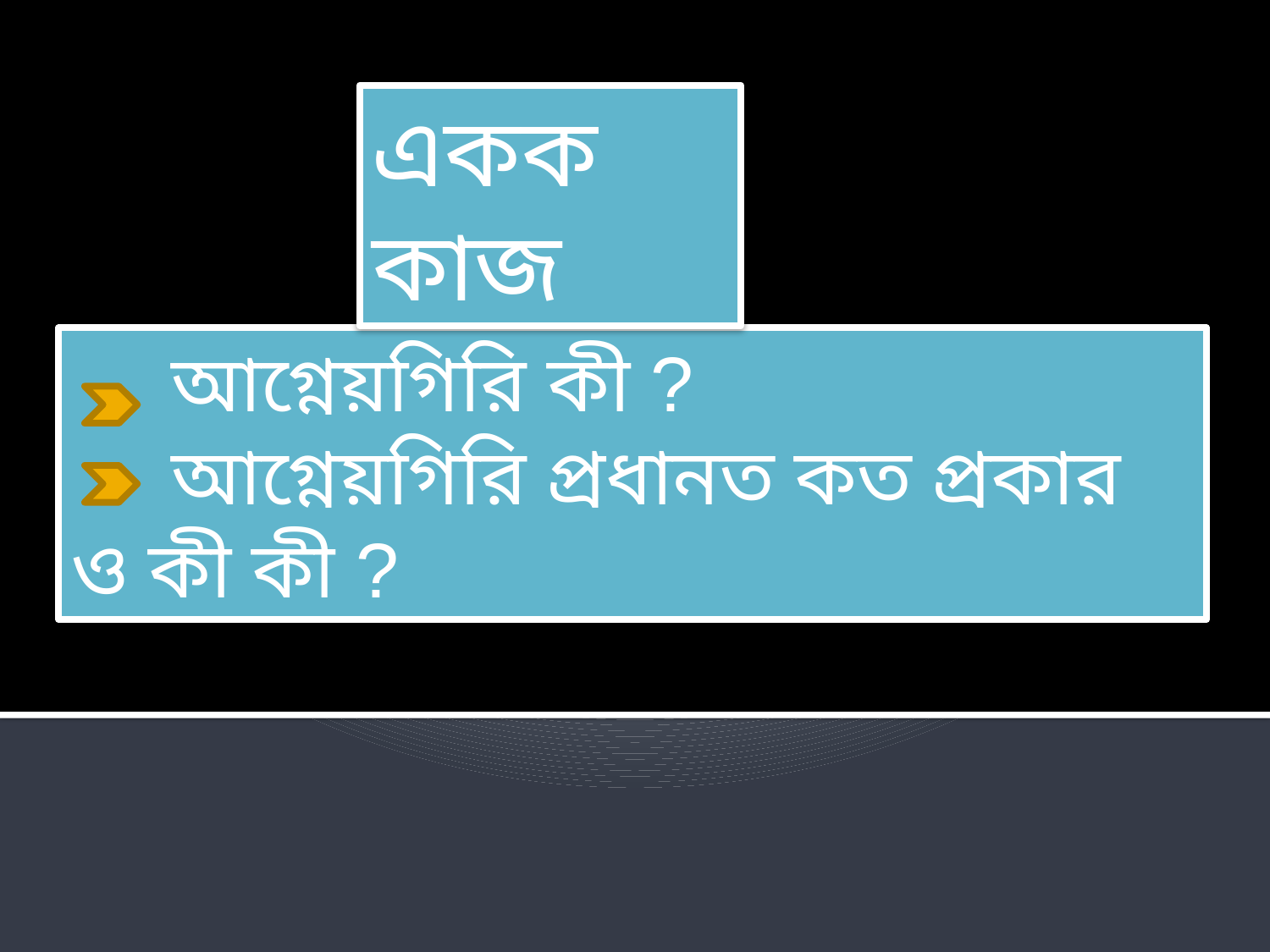

একক কাজ
     আগ্নেয়গিরি কী ?
     আগ্নেয়গিরি প্রধানত কত প্রকার ও কী কী ?